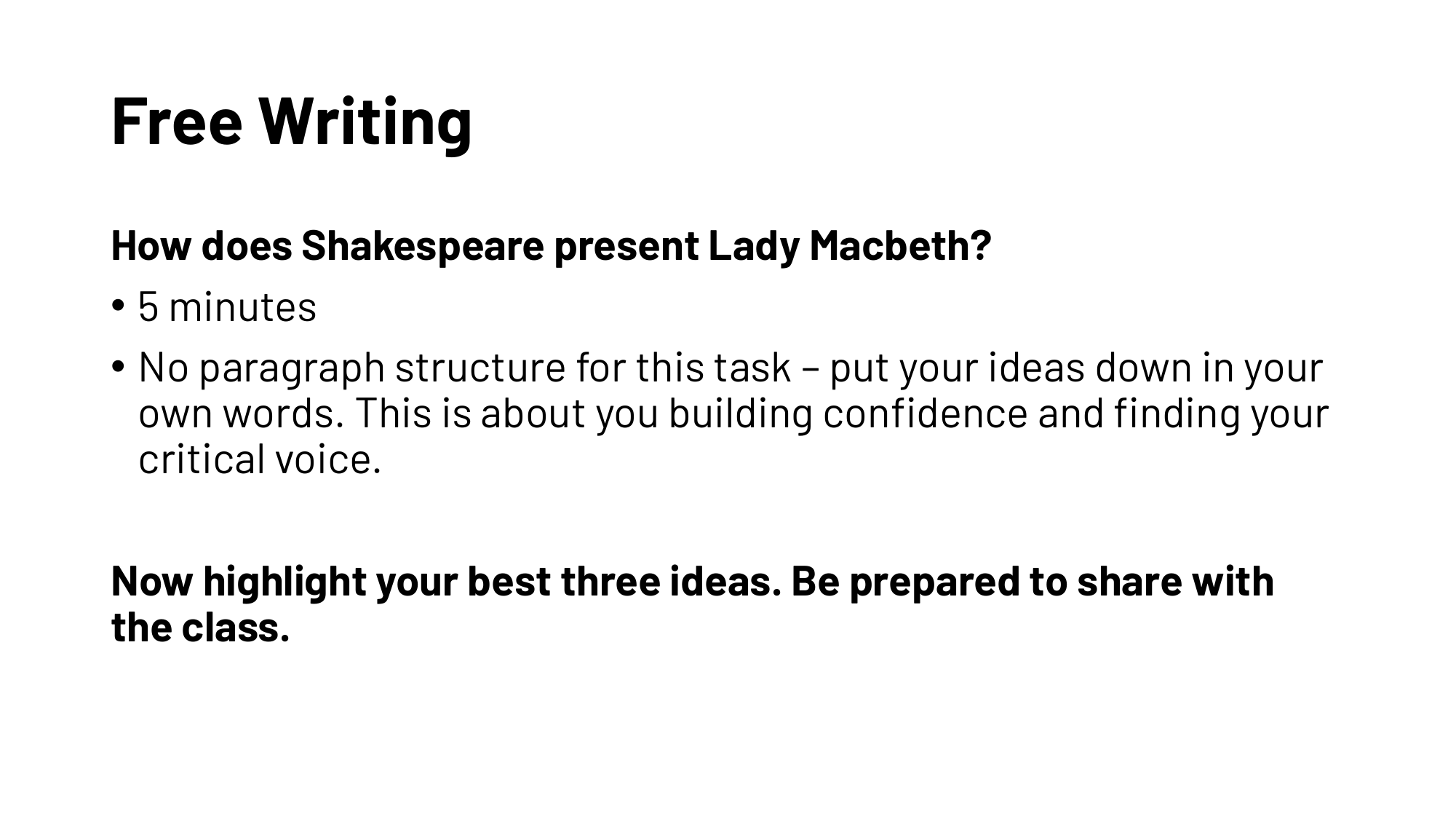

# Free Writing
How does Shakespeare present Lady Macbeth?
5 minutes
No paragraph structure for this task – put your ideas down in your own words. This is about you building confidence and finding your critical voice.

Now highlight your best three ideas. Be prepared to share with the class.